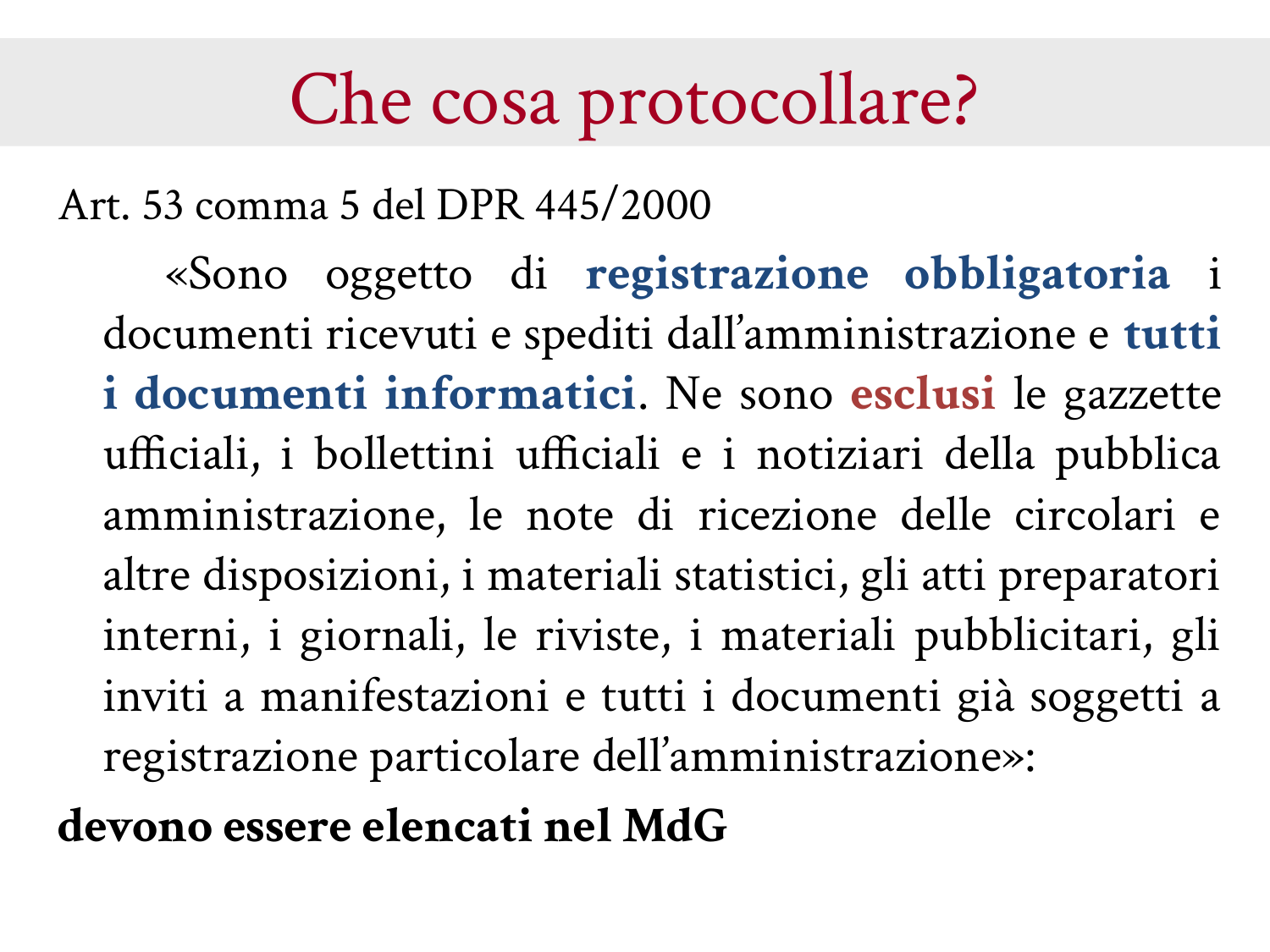

# Che cosa protocollare?
Art. 53 comma 5 del DPR 445/2000
   «Sono oggetto di registrazione obbligatoria i documenti ricevuti e spediti dall’amministrazione e tutti i documenti informatici. Ne sono esclusi le gazzette ufficiali, i bollettini ufficiali e i notiziari della pubblica amministrazione, le note di ricezione delle circolari e altre disposizioni, i materiali statistici, gli atti preparatori interni, i giornali, le riviste, i materiali pubblicitari, gli inviti a manifestazioni e tutti i documenti già soggetti a registrazione particolare dell’amministrazione»:
devono essere elencati nel MdG